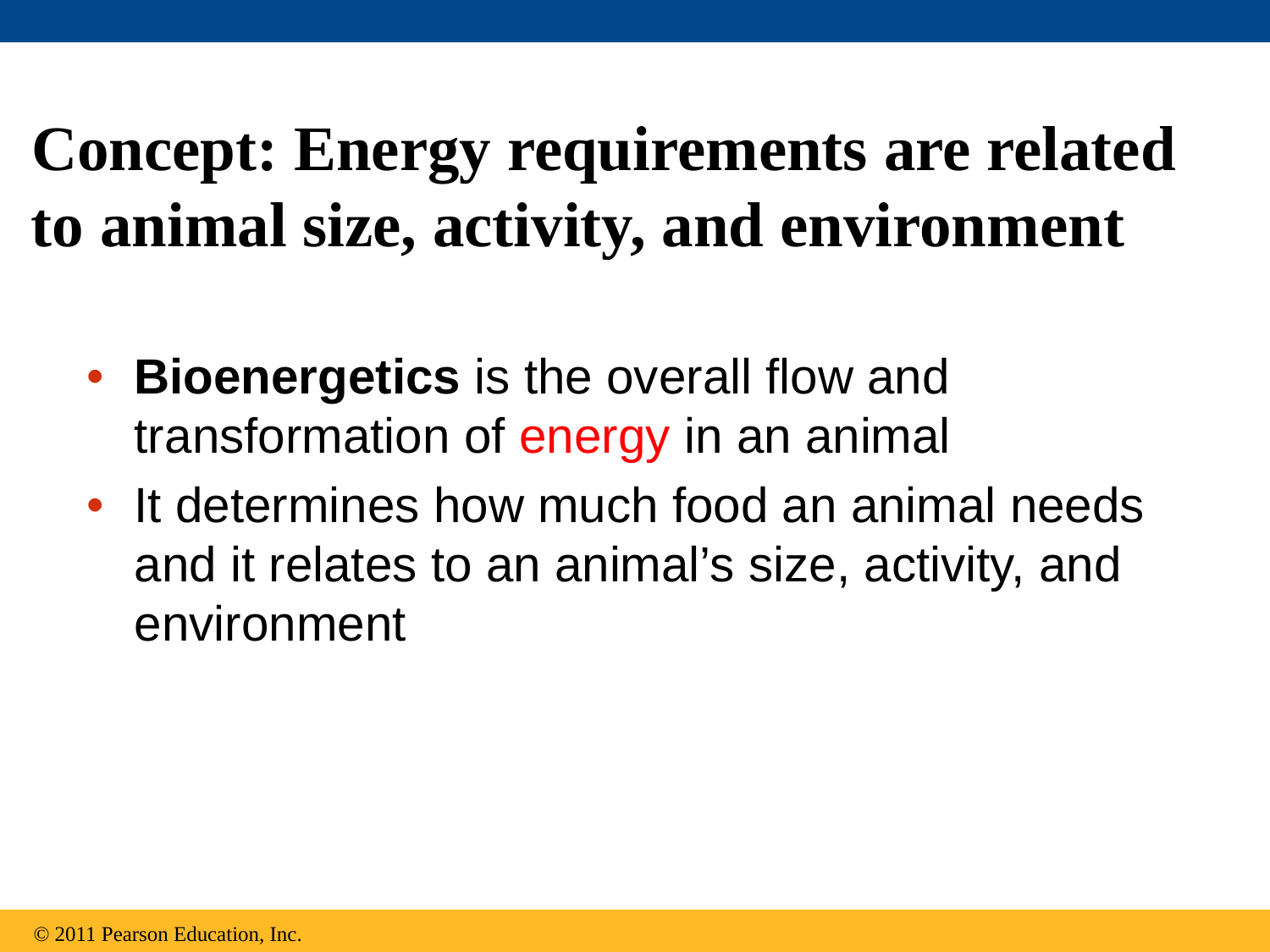

# Concept: Energy requirements are related to animal size, activity, and environment
Bioenergetics is the overall flow and transformation of energy in an animal
It determines how much food an animal needs and it relates to an animal’s size, activity, and environment

© 2011 Pearson Education, Inc.